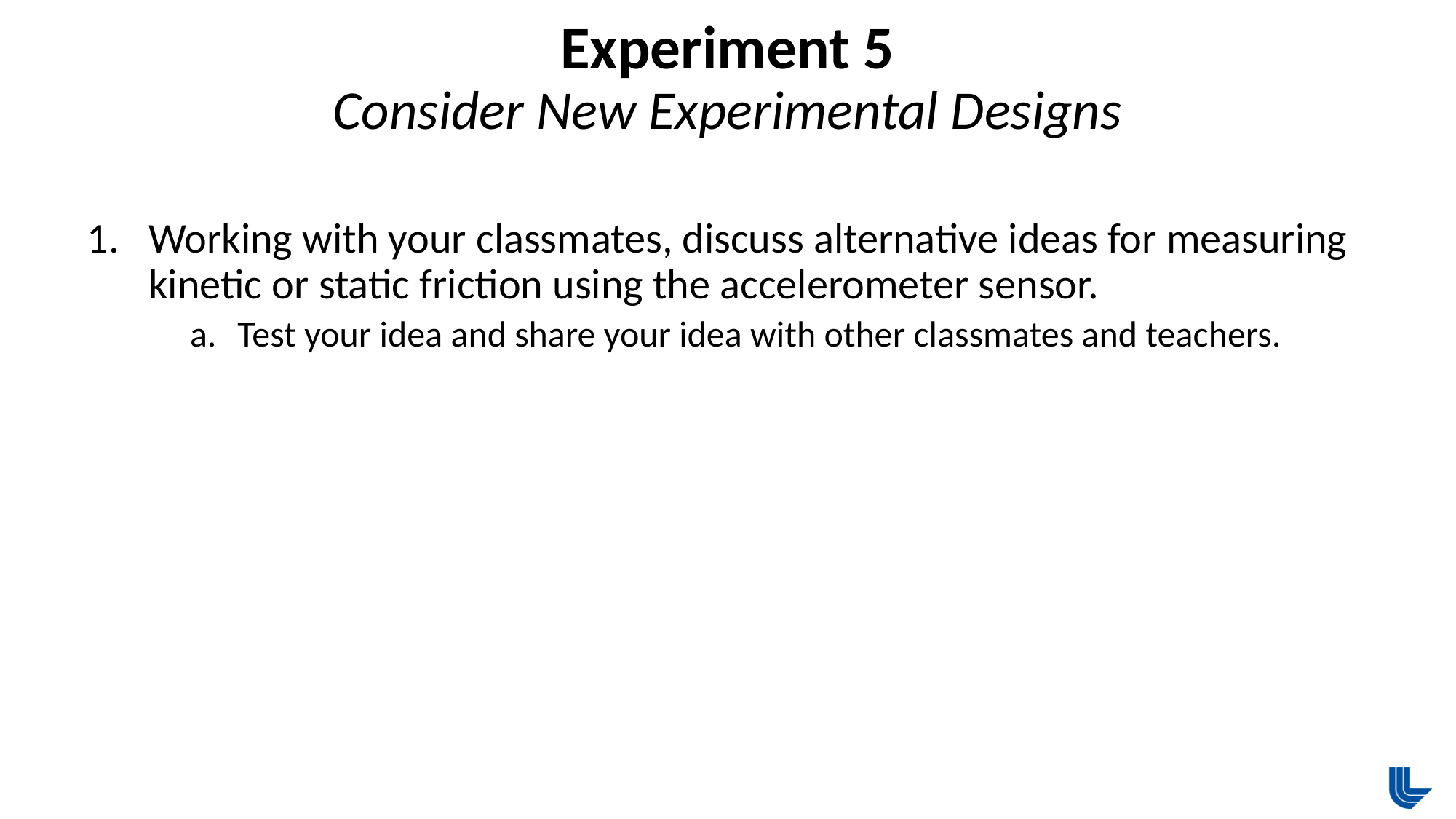

Experiment 5
Consider New Experimental Designs

Working with your classmates, discuss alternative ideas for measuring kinetic or static friction using the accelerometer sensor.
Test your idea and share your idea with other classmates and teachers.